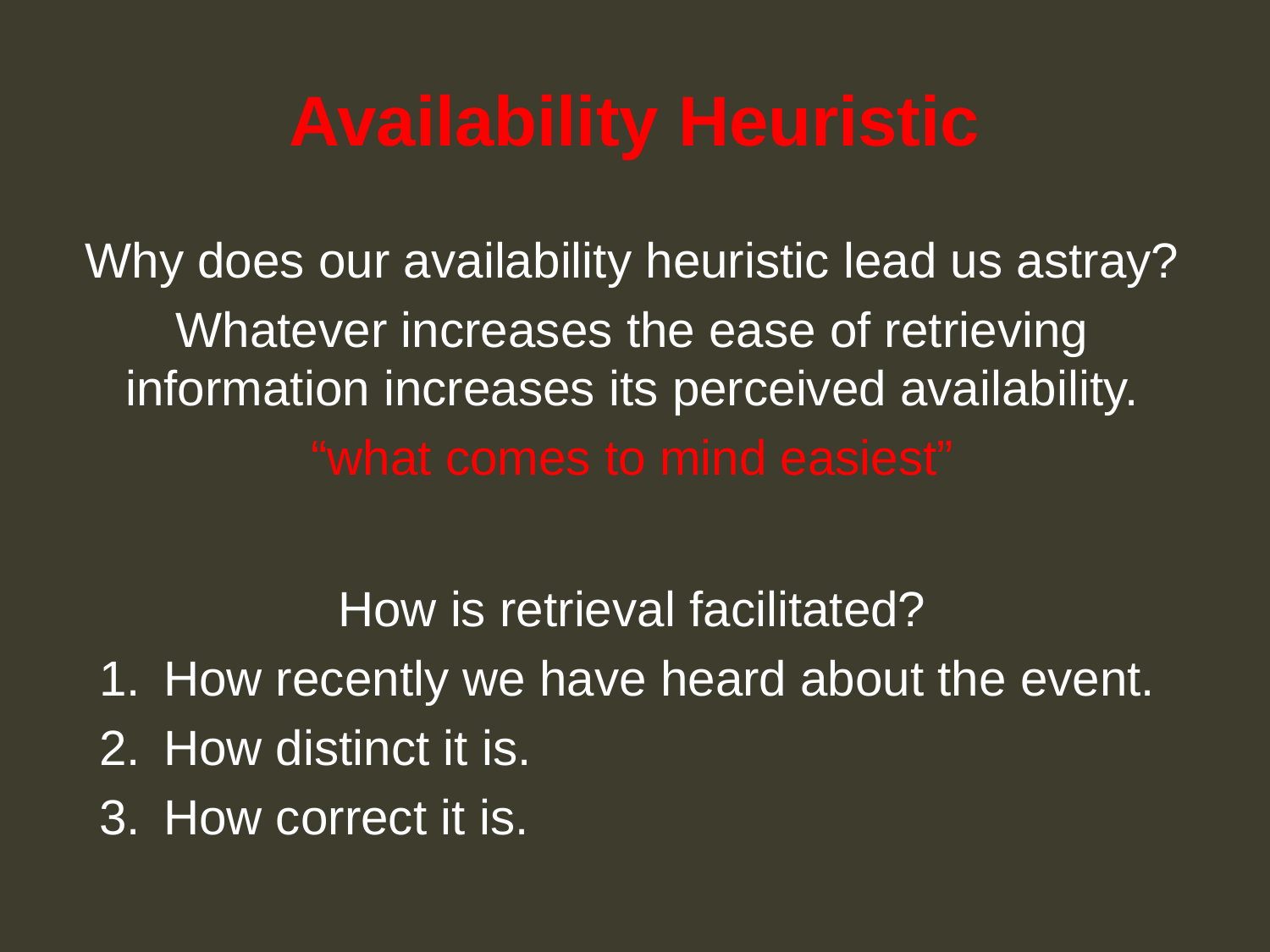

# Availability Heuristic
Why does our availability heuristic lead us astray?
Whatever increases the ease of retrieving information increases its perceived availability.
“what comes to mind easiest”
How is retrieval facilitated?

How recently we have heard about the event.
How distinct it is.
How correct it is.